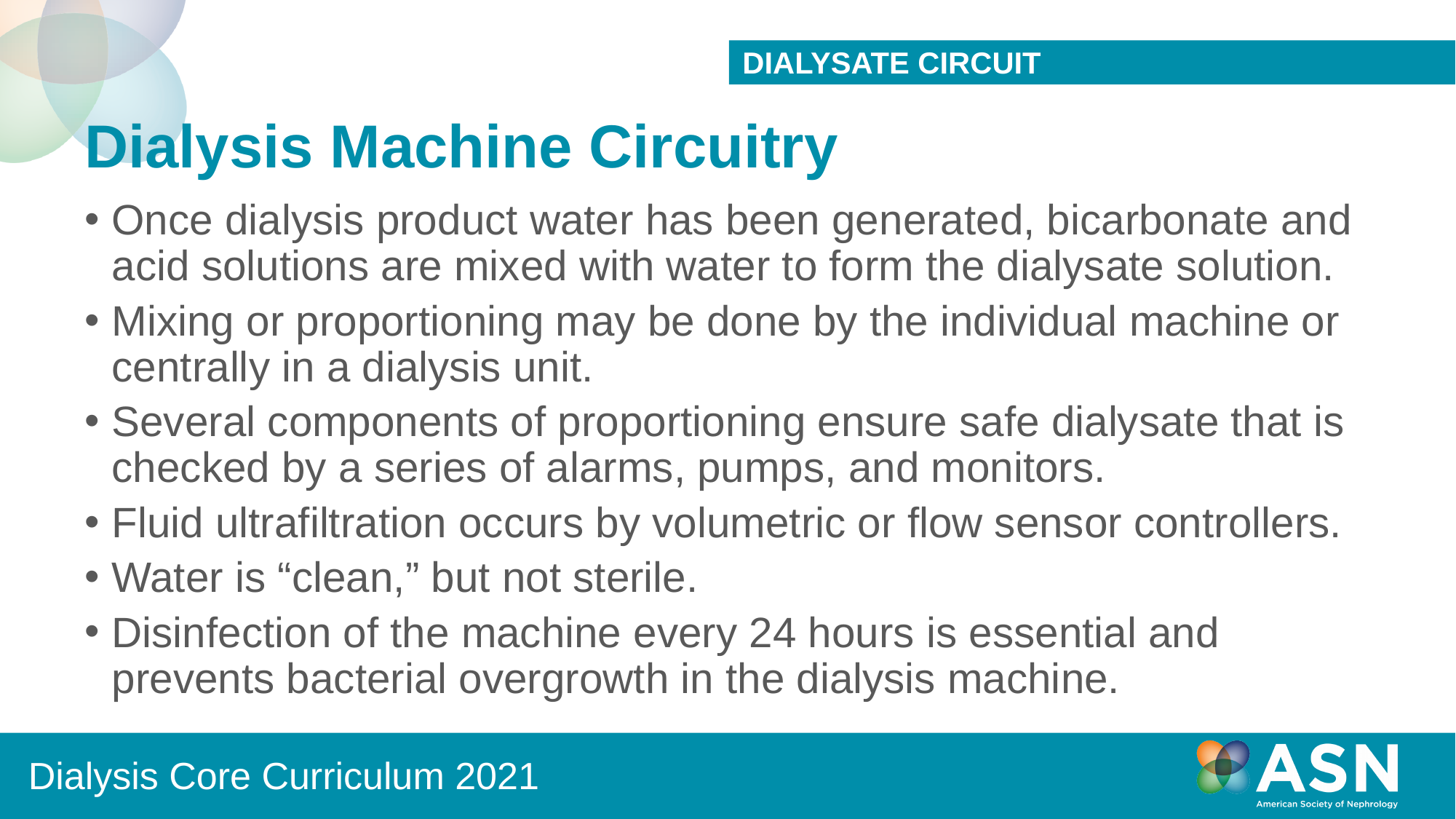

Dialysate circuit

# Dialysis Machine Circuitry
Once dialysis product water has been generated, bicarbonate and acid solutions are mixed with water to form the dialysate solution.
Mixing or proportioning may be done by the individual machine or centrally in a dialysis unit.
Several components of proportioning ensure safe dialysate that is checked by a series of alarms, pumps, and monitors.
Fluid ultrafiltration occurs by volumetric or flow sensor controllers.
Water is “clean,” but not sterile.
Disinfection of the machine every 24 hours is essential and prevents bacterial overgrowth in the dialysis machine.

Dialysis Core Curriculum 2021